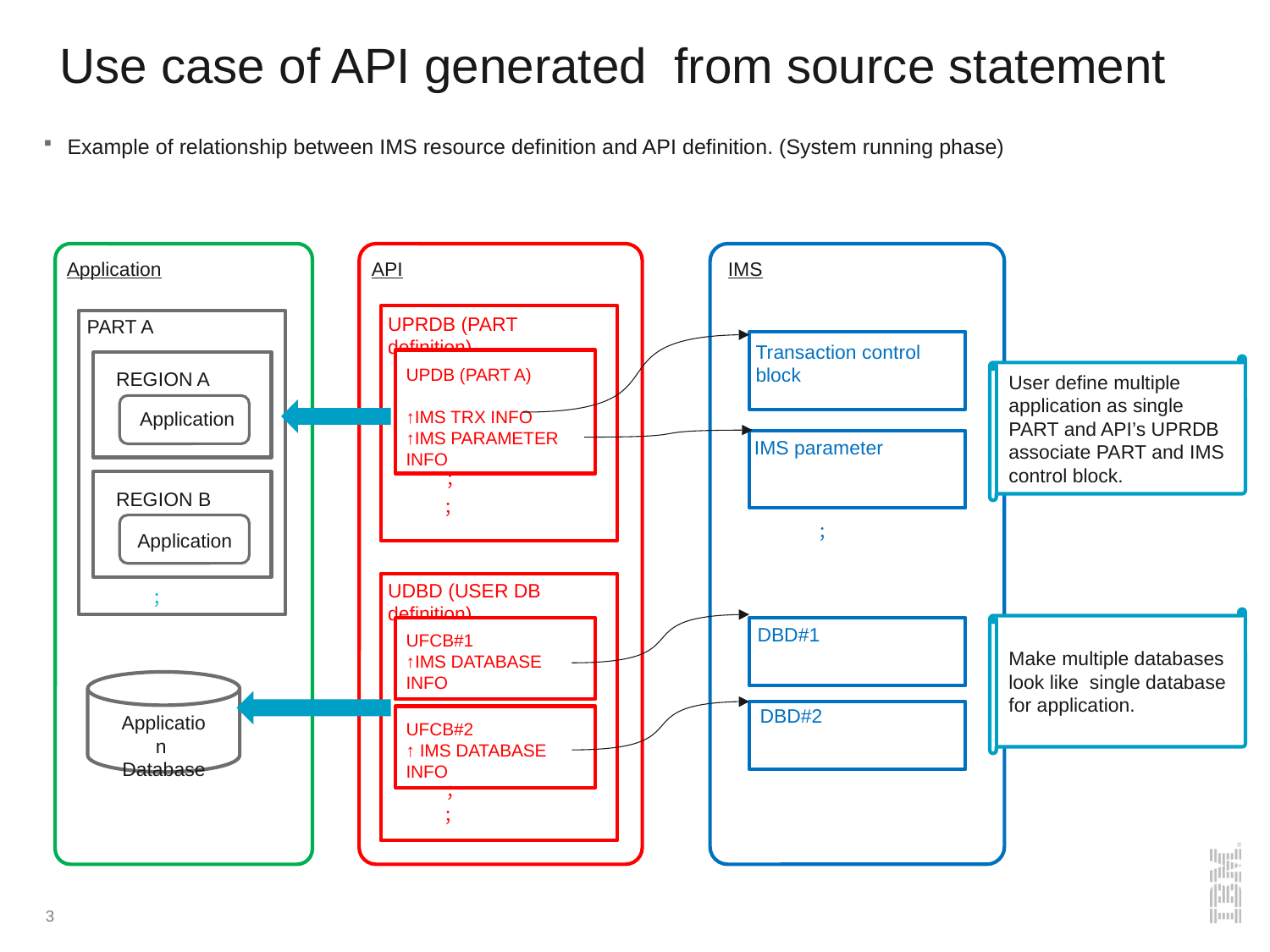

# Use case of API generated  from source statement
Example of relationship between IMS resource definition and API definition. (System running phase)

Application
API
IMS
UPRDB (PART definition)

PART A

Transaction control block

User define multiple application as single PART and API’s UPRDB associate PART and IMS control block.
UPDB (PART A)

↑IMS TRX INFO
↑IMS PARAMETER INFO
　　；
REGION A

Application
IMS parameter

REGION B
　　；

　　；
Application
UDBD (USER DB definition)

　　；
Make multiple databases look like  single database for application.
DBD#1

UFCB#1
↑IMS DATABASE INFO
　　；

DBD#2

Application
Database

UFCB#2
↑ IMS DATABASE INFO
　　；
　　；
3